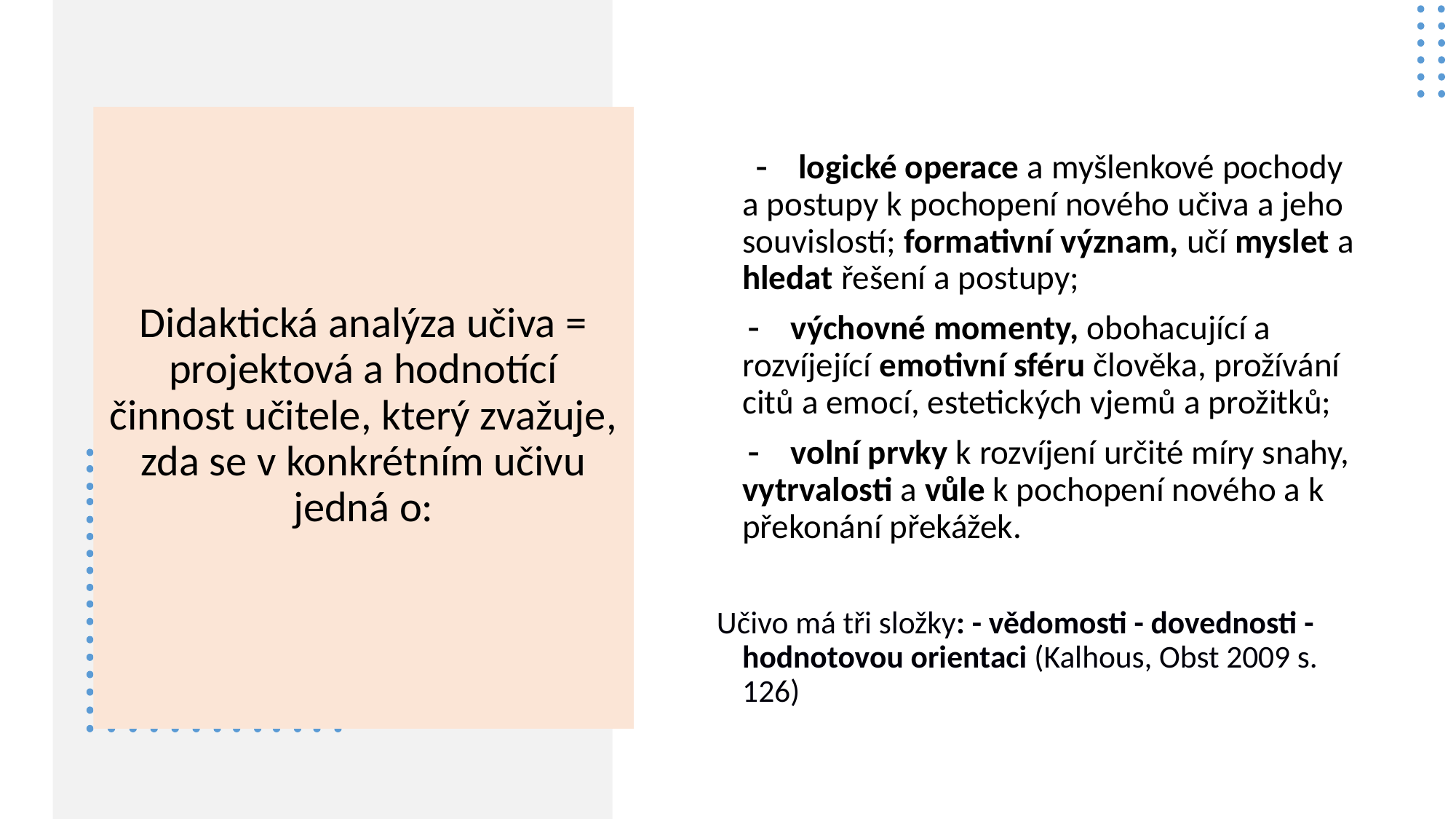

# Didaktická analýza učiva = projektová a hodnotící činnost učitele, který zvažuje, zda se v konkrétním učivu jedná o:

     −    logické operace a myšlenkové pochody a postupy k pochopení nového učiva a jeho souvislostí; formativní význam, učí myslet a hledat řešení a postupy;
    −    výchovné momenty, obohacující a rozvíjející emotivní sféru člověka, prožívání citů a emocí, estetických vjemů a prožitků;
    −    volní prvky k rozvíjení určité míry snahy, vytrvalosti a vůle k pochopení nového a k překonání překážek.

Učivo má tři složky: - vědomosti - dovednosti - hodnotovou orientaci (Kalhous, Obst 2009 s. 126)